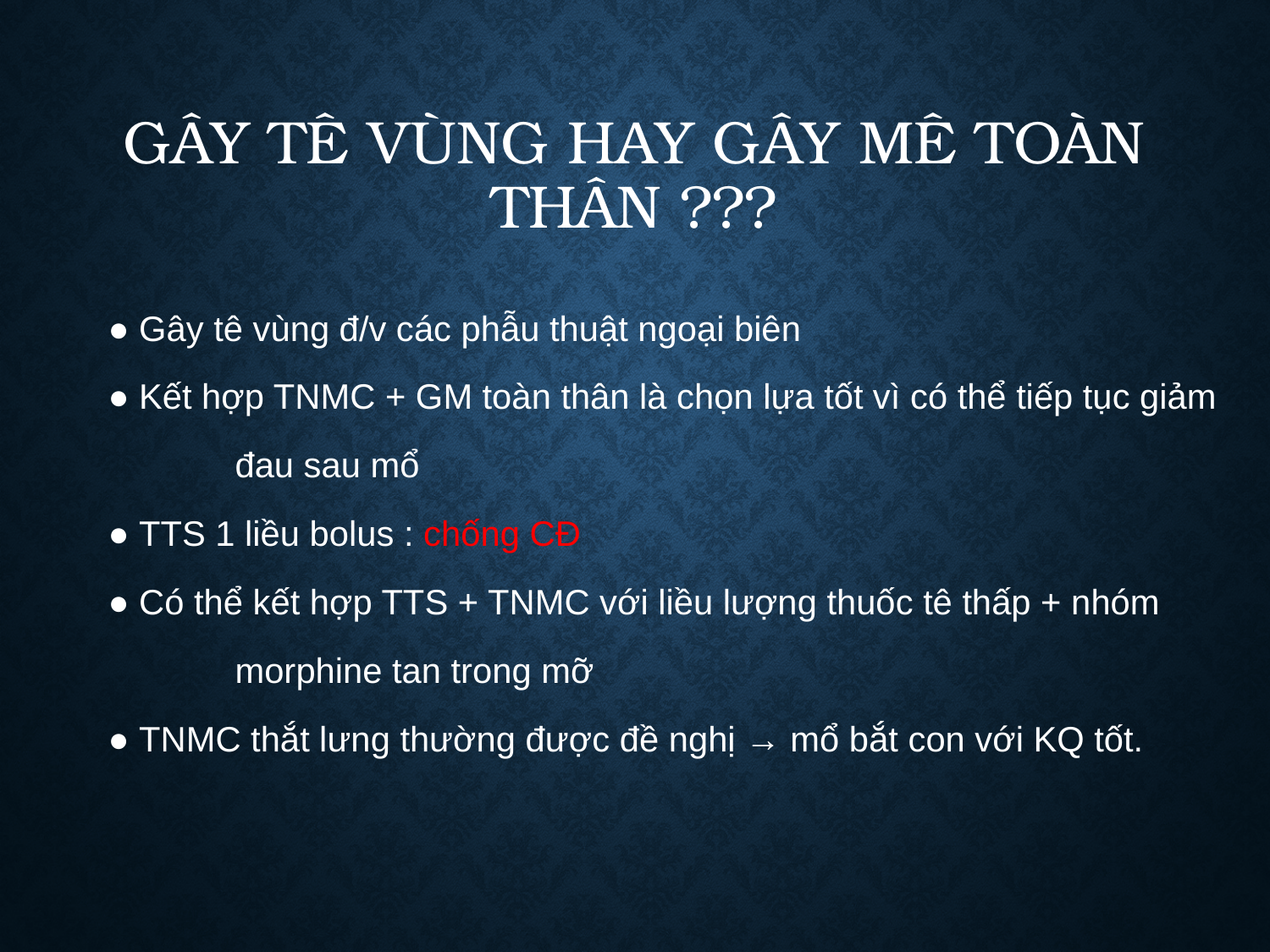

# Gây tê vùng hay gây mê toàn thân ???
● Gây tê vùng đ/v các phẫu thuật ngoại biên
● Kết hợp TNMC + GM toàn thân là chọn lựa tốt vì có thể tiếp tục giảm
	đau sau mổ
● TTS 1 liều bolus : chống CĐ
● Có thể kết hợp TTS + TNMC với liều lượng thuốc tê thấp + nhóm
	morphine tan trong mỡ
● TNMC thắt lưng thường được đề nghị → mổ bắt con với KQ tốt.